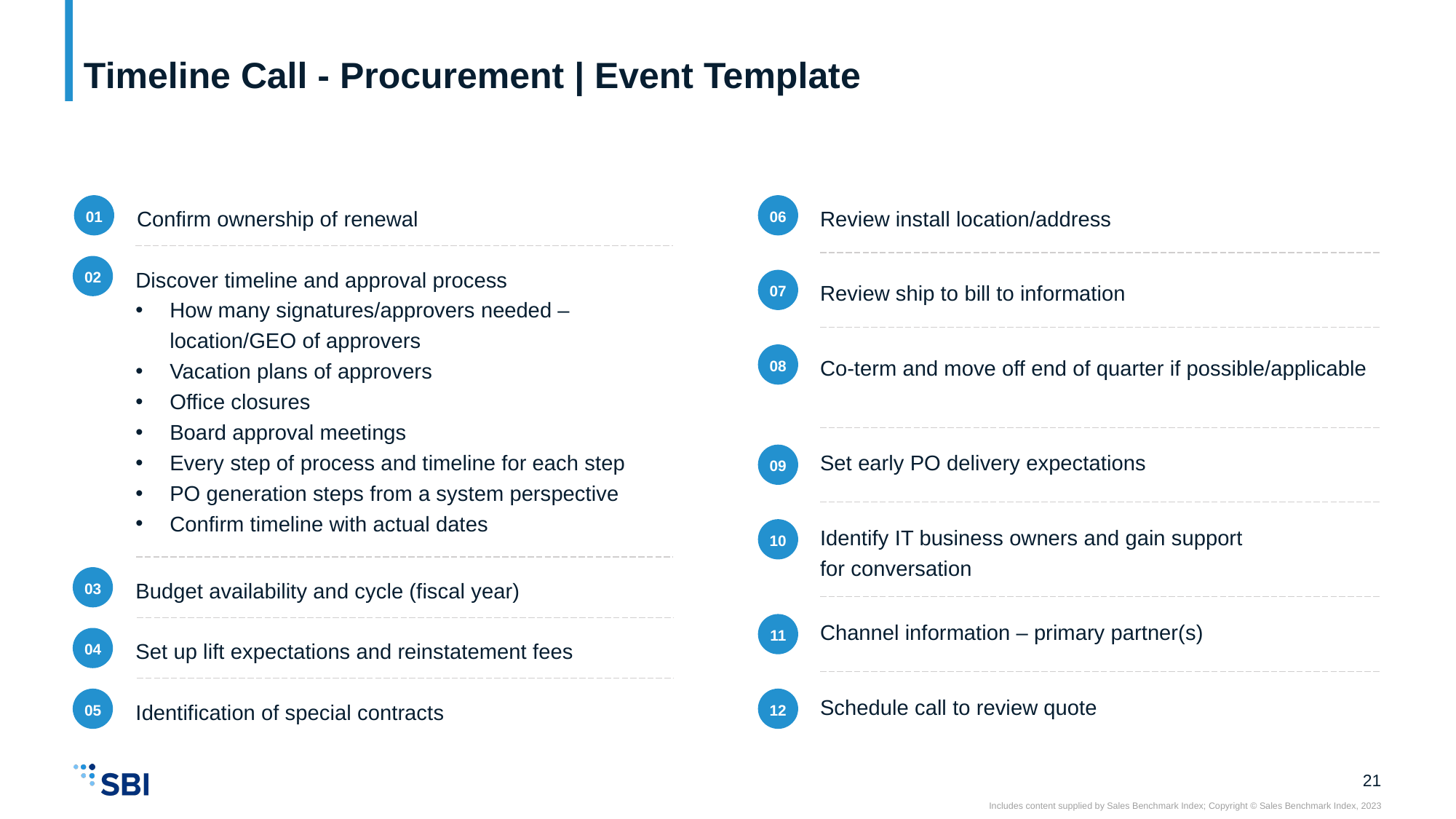

# Timeline Call - Procurement | Event Template
01
06
Confirm ownership of renewal
Review install location/address
02
Discover timeline and approval process
How many signatures/approvers needed – location/GEO of approvers
Vacation plans of approvers
Office closures
Board approval meetings
Every step of process and timeline for each step
PO generation steps from a system perspective
Confirm timeline with actual dates
07
Review ship to bill to information
08
Co-term and move off end of quarter if possible/applicable
09
Set early PO delivery expectations
10
Identify IT business owners and gain support
for conversation
03
Budget availability and cycle (fiscal year)
11
Channel information – primary partner(s)
04
Set up lift expectations and reinstatement fees
05
12
Schedule call to review quote
Identification of special contracts